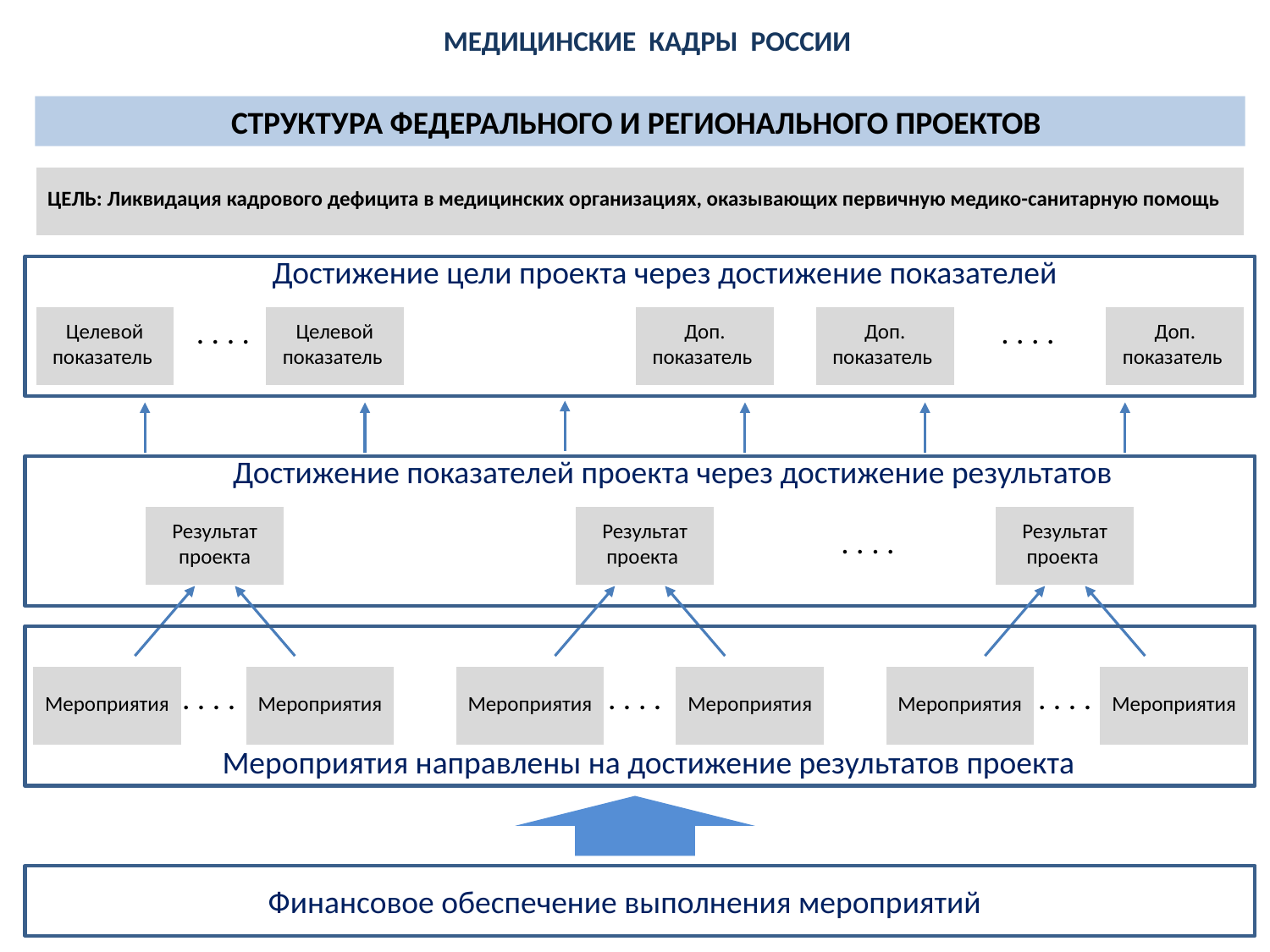

МЕДИЦИНСКИЕ  КАДРЫ  РОССИИ
СТРУКТУРА ФЕДЕРАЛЬНОГО И РЕГИОНАЛЬНОГО ПРОЕКТОВ
ЦЕЛЬ: Ликвидация кадрового дефицита в медицинских организациях, оказывающих первичную медико-санитарную помощь
Достижение цели проекта через достижение показателей

Целевой показатель
. . . .
Целевой показатель
Доп. показатель
Доп. показатель
. . . .
Доп. показатель
Достижение показателей проекта через достижение результатов

Результат проекта
Результат проекта
Результат проекта
. . . .

Мероприятия
Мероприятия
Мероприятия
Мероприятия
Мероприятия
Мероприятия
. . . .
. . . .
. . . .
Мероприятия направлены на достижение результатов проекта

Финансовое обеспечение выполнения мероприятий